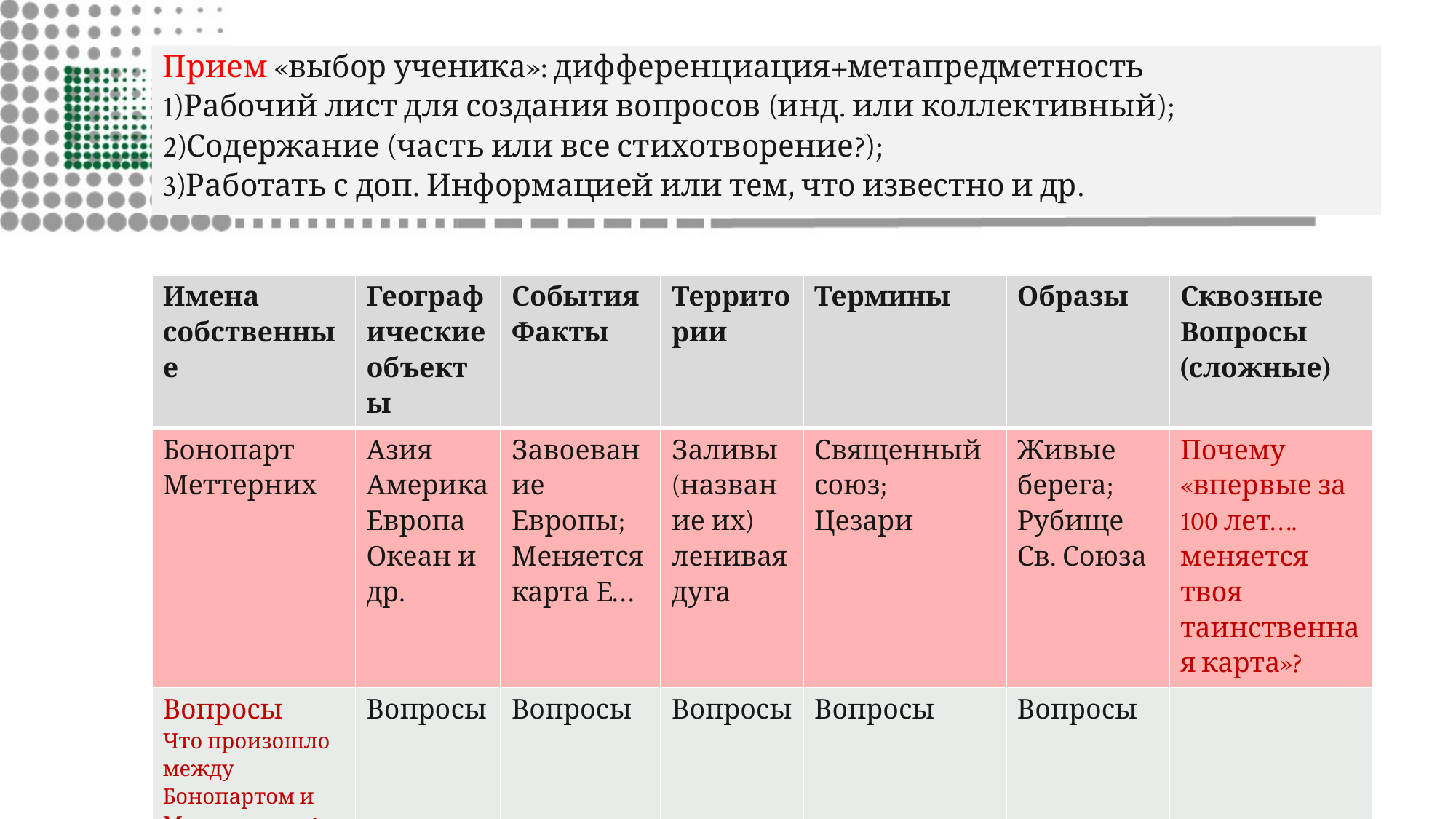

Прием «выбор ученика»: дифференциация+метапредметность
1)Рабочий лист для создания вопросов (инд. или коллективный);
2)Содержание (часть или все стихотворение?);
3)Работать с доп. Информацией или тем, что известно и др.

| Имена собственные | Географические объекты | События Факты | Территории | Термины | Образы | Сквозные Вопросы (сложные) |
| --- | --- | --- | --- | --- | --- | --- |
| Бонопарт Меттерних | Азия Америка Европа Океан и др. | Завоевание Европы; Меняется карта Е… | Заливы (название их) ленивая дуга | Священный союз; Цезари | Живые берега; Рубище Св. Союза | Почему «впервые за 100 лет…. меняется твоя таинственная карта»? |
| Вопросы Что произошло между Бонопартом и Меттернихом? | Вопросы | Вопросы | Вопросы | Вопросы | Вопросы |  |